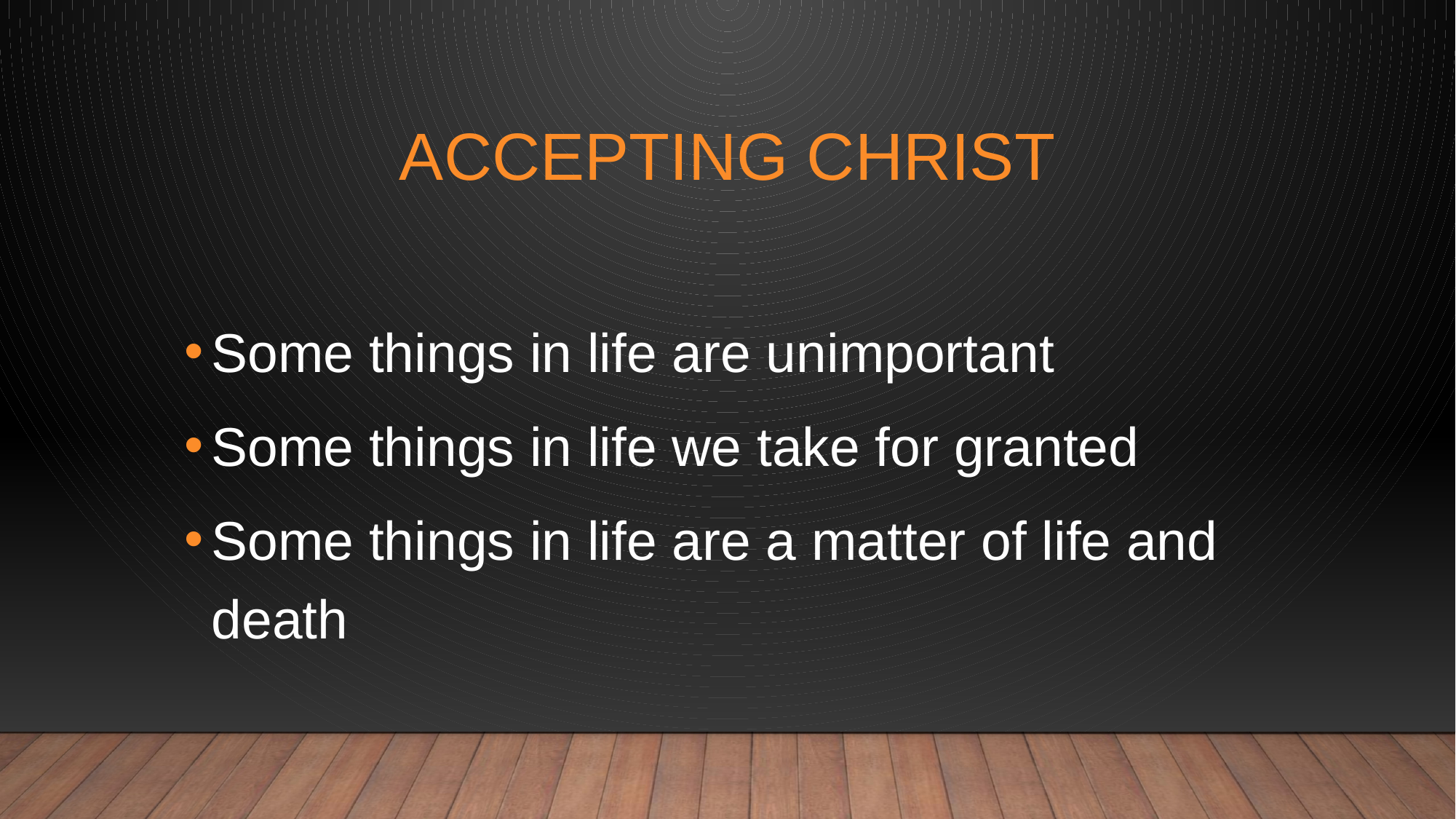

# ACCEPTING CHRIST
Some things in life are unimportant
Some things in life we take for granted
Some things in life are a matter of life and death